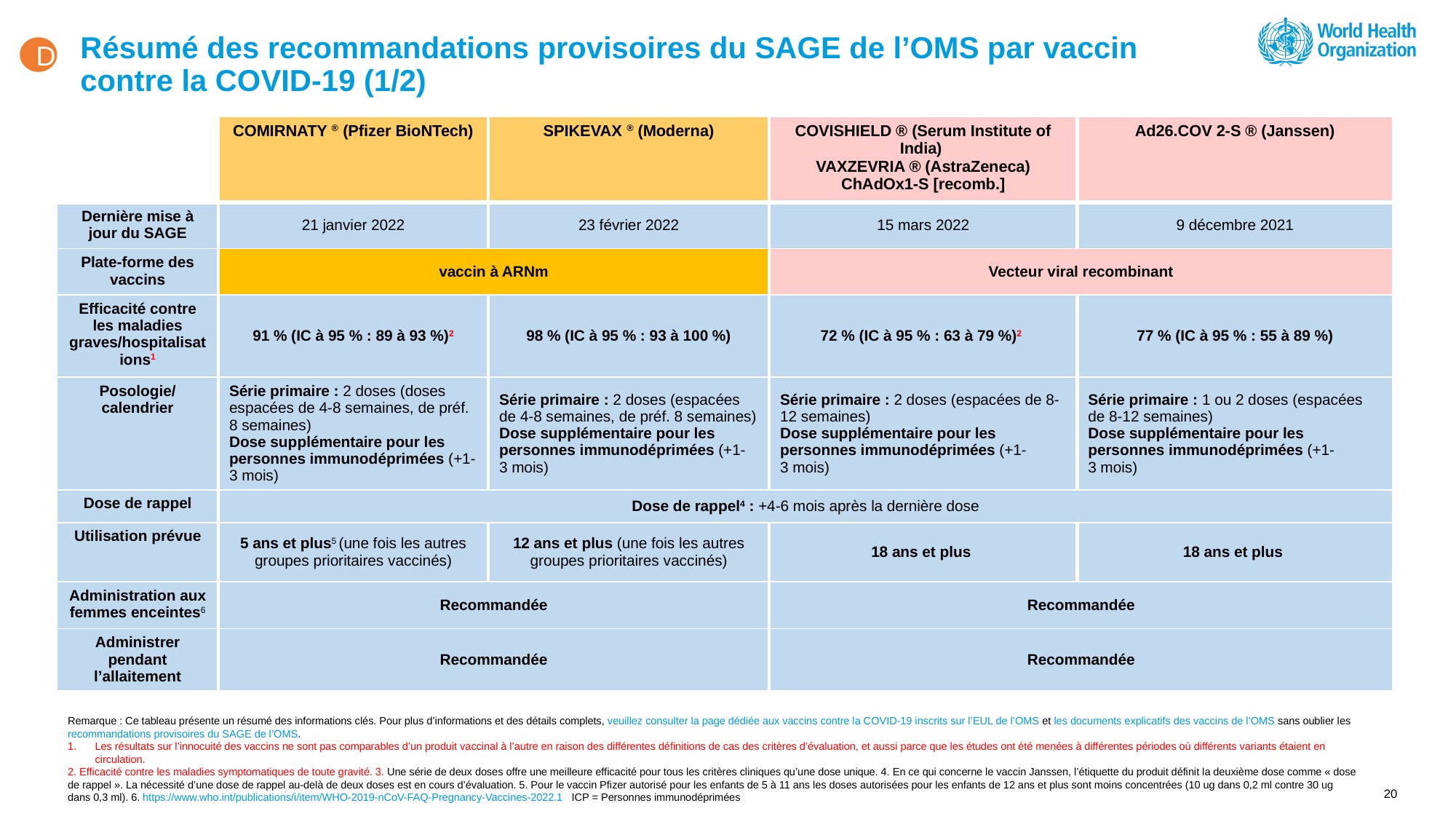

# Résumé des recommandations provisoires du SAGE de l’OMS par vaccin contre la COVID-19 (1/2)
D
|  | COMIRNATY ® (Pfizer BioNTech) | SPIKEVAX ® (Moderna) | COVISHIELD ® (Serum Institute of India) VAXZEVRIA ® (AstraZeneca) ChAdOx1-S [recomb.] | Ad26.COV 2-S ® (Janssen) |
| --- | --- | --- | --- | --- |
| Dernière mise à jour du SAGE | 21 janvier 2022 | 23 février 2022 | 15 mars 2022 | 9 décembre 2021 |
| Plate-forme des vaccins | vaccin à ARNm |  | Vecteur viral recombinant | Vecteur viral recombinant |
| Efficacité contre les maladies graves/hospitalisations1 | 91 % (IC à 95 % : 89 à 93 %)2 | 98 % (IC à 95 % : 93 à 100 %) | 72 % (IC à 95 % : 63 à 79 %)2 | 77 % (IC à 95 % : 55 à 89 %) |
| Posologie/calendrier | Série primaire : 2 doses (doses espacées de 4-8 semaines, de préf. 8 semaines) Dose supplémentaire pour les personnes immunodéprimées (+1-3 mois) | Série primaire : 2 doses (espacées de 4-8 semaines, de préf. 8 semaines) Dose supplémentaire pour les personnes immunodéprimées (+1-3 mois) | Série primaire : 2 doses (espacées de 8-12 semaines) Dose supplémentaire pour les personnes immunodéprimées (+1-3 mois) | Série primaire : 1 ou 2 doses (espacées de 8-12 semaines) Dose supplémentaire pour les personnes immunodéprimées (+1-3 mois) |
| Dose de rappel | Dose de rappel4 : +4-6 mois après la dernière dose | Dose de rappel4 : +4-6 mois après la dernière dose |  |  |
| Utilisation prévue | 5 ans et plus5 (une fois les autres groupes prioritaires vaccinés) | 12 ans et plus (une fois les autres groupes prioritaires vaccinés) | 18 ans et plus | 18 ans et plus |
| Administration aux femmes enceintes6 | Recommandée |  | Recommandée |  |
| Administrer pendant l’allaitement | Recommandée |  | Recommandée |  |
Remarque : Ce tableau présente un résumé des informations clés. Pour plus d’informations et des détails complets, veuillez consulter la page dédiée aux vaccins contre la COVID-19 inscrits sur l’EUL de l’OMS et les documents explicatifs des vaccins de l’OMS sans oublier les recommandations provisoires du SAGE de l’OMS.
Les résultats sur l’innocuité des vaccins ne sont pas comparables d’un produit vaccinal à l’autre en raison des différentes définitions de cas des critères d’évaluation, et aussi parce que les études ont été menées à différentes périodes où différents variants étaient en circulation.
2. Efficacité contre les maladies symptomatiques de toute gravité. 3. Une série de deux doses offre une meilleure efficacité pour tous les critères cliniques qu’une dose unique. 4. En ce qui concerne le vaccin Janssen, l’étiquette du produit définit la deuxième dose comme « dose de rappel ». La nécessité d’une dose de rappel au-delà de deux doses est en cours d’évaluation. 5. Pour le vaccin Pfizer autorisé pour les enfants de 5 à 11 ans les doses autorisées pour les enfants de 12 ans et plus sont moins concentrées (10 ug dans 0,2 ml contre 30 ug dans 0,3 ml). 6. https://www.who.int/publications/i/item/WHO-2019-nCoV-FAQ-Pregnancy-Vaccines-2022.1   ICP = Personnes immunodéprimées
20